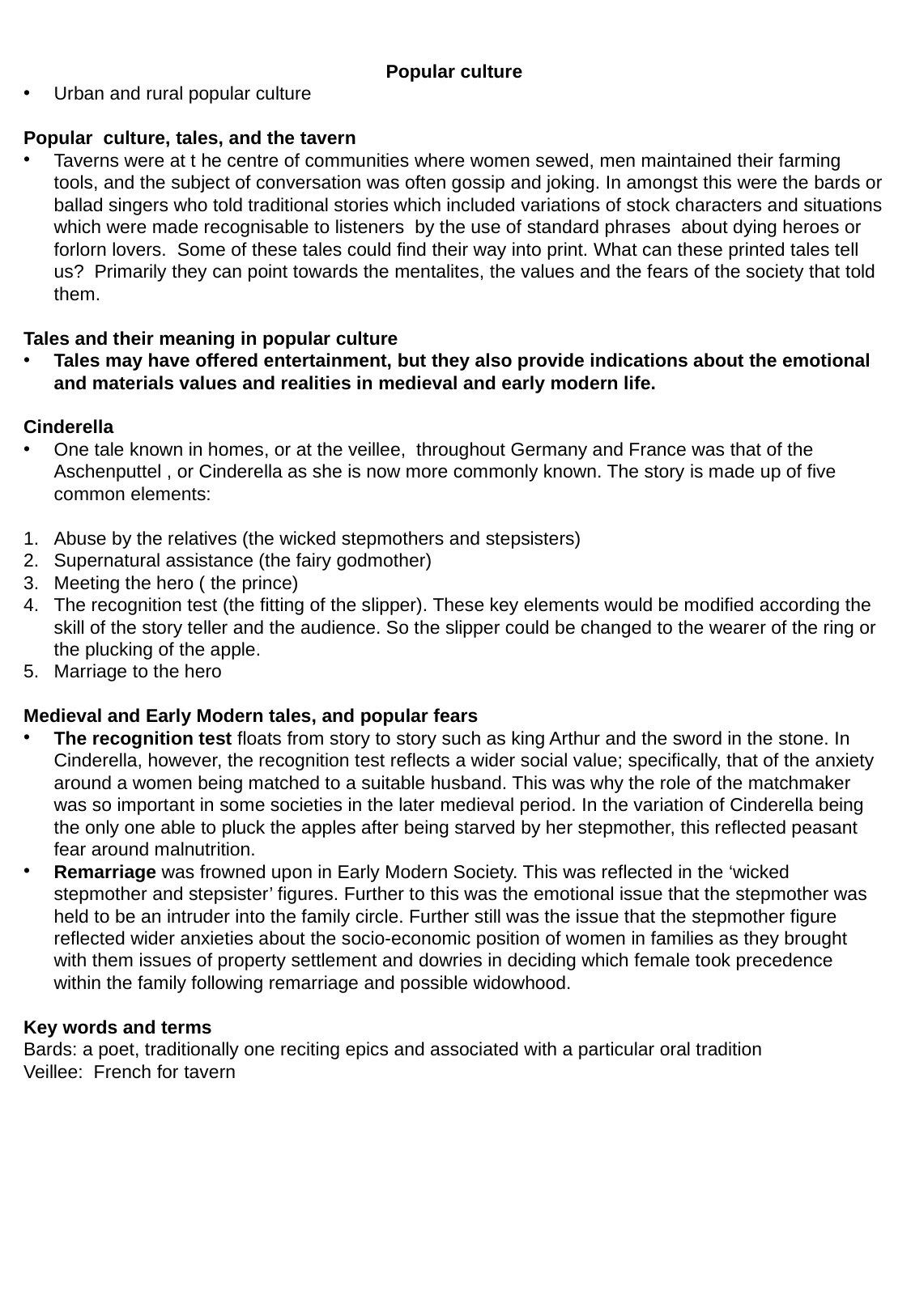

Popular culture
Urban and rural popular culture

Popular  culture, tales, and the tavern
Taverns were at t he centre of communities where women sewed, men maintained their farming tools, and the subject of conversation was often gossip and joking. In amongst this were the bards or ballad singers who told traditional stories which included variations of stock characters and situations which were made recognisable to listeners  by the use of standard phrases  about dying heroes or forlorn lovers.  Some of these tales could find their way into print. What can these printed tales tell us?  Primarily they can point towards the mentalites, the values and the fears of the society that told them.

Tales and their meaning in popular culture
Tales may have offered entertainment, but they also provide indications about the emotional and materials values and realities in medieval and early modern life.

Cinderella
One tale known in homes, or at the veillee,  throughout Germany and France was that of the Aschenputtel , or Cinderella as she is now more commonly known. The story is made up of five common elements:

Abuse by the relatives (the wicked stepmothers and stepsisters)
Supernatural assistance (the fairy godmother)
Meeting the hero ( the prince)
The recognition test (the fitting of the slipper). These key elements would be modified according the skill of the story teller and the audience. So the slipper could be changed to the wearer of the ring or the plucking of the apple.
Marriage to the hero

Medieval and Early Modern tales, and popular fears
The recognition test floats from story to story such as king Arthur and the sword in the stone. In Cinderella, however, the recognition test reflects a wider social value; specifically, that of the anxiety around a women being matched to a suitable husband. This was why the role of the matchmaker was so important in some societies in the later medieval period. In the variation of Cinderella being the only one able to pluck the apples after being starved by her stepmother, this reflected peasant fear around malnutrition.
Remarriage was frowned upon in Early Modern Society. This was reflected in the ‘wicked stepmother and stepsister’ figures. Further to this was the emotional issue that the stepmother was held to be an intruder into the family circle. Further still was the issue that the stepmother figure reflected wider anxieties about the socio-economic position of women in families as they brought with them issues of property settlement and dowries in deciding which female took precedence within the family following remarriage and possible widowhood.

Key words and terms
Bards: a poet, traditionally one reciting epics and associated with a particular oral tradition
Veillee:  French for tavern